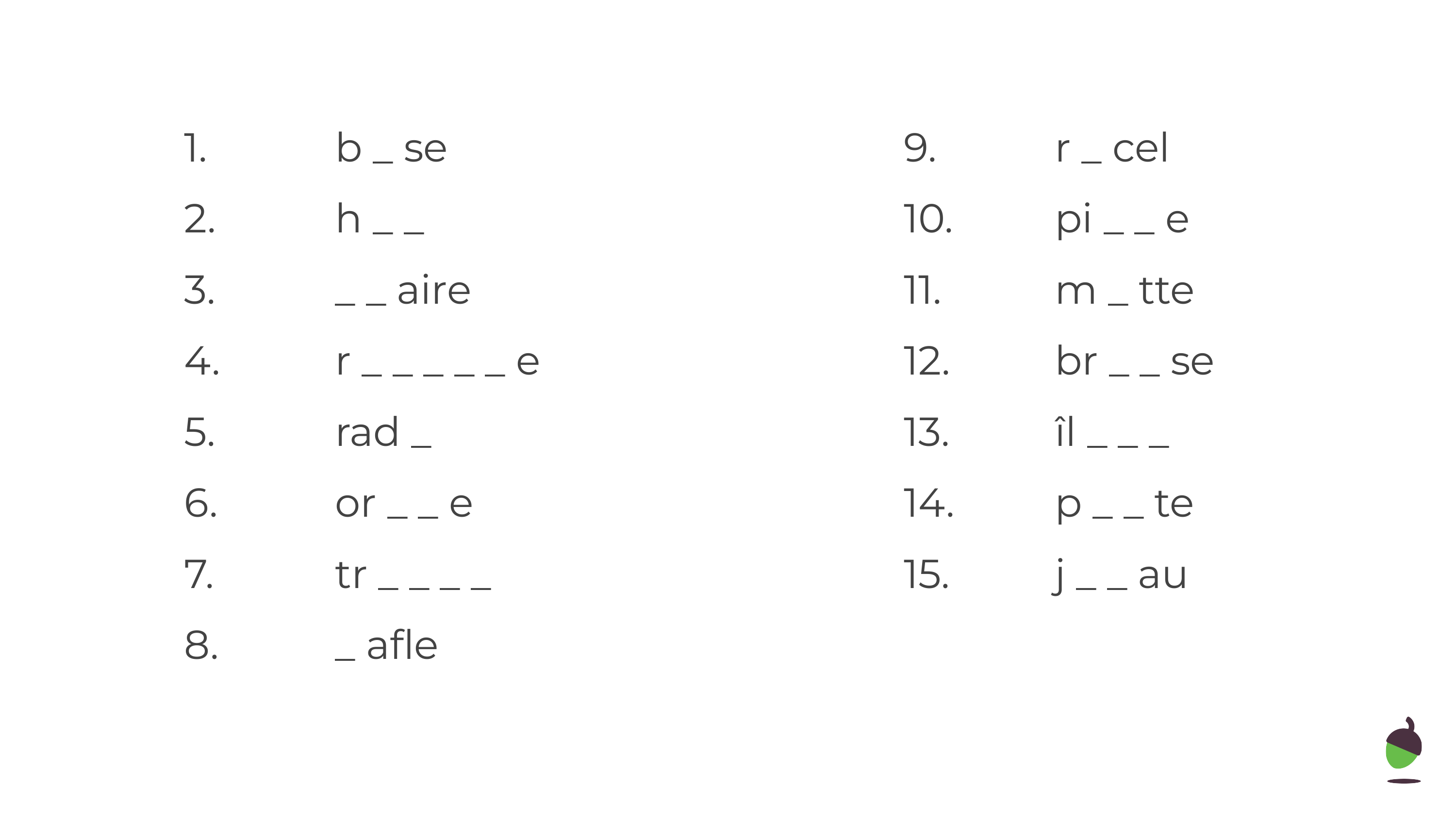

|  | 1. |  | b \_ se |  | 9. |  | r \_ cel |
| --- | --- | --- | --- | --- | --- | --- | --- |
|  | 2. |  | h \_ \_ |  | 10. |  | pi \_ \_ e |
|  | 3. |  | \_ \_ aire |  | 11. |  | m \_ tte |
|  | 4. |  | r \_ \_ \_ \_ \_ e |  | 12. |  | br \_ \_ se |
|  | 5. |  | rad \_ |  | 13. |  | îl \_ \_ \_ |
|  | 6. |  | or \_ \_ e |  | 14. |  | p \_ \_ te |
|  | 7. |  | tr \_ \_ \_ \_ |  | 15. |  | j \_ \_ au |
|  | 8. |  | \_ afle |  |  |  |  |